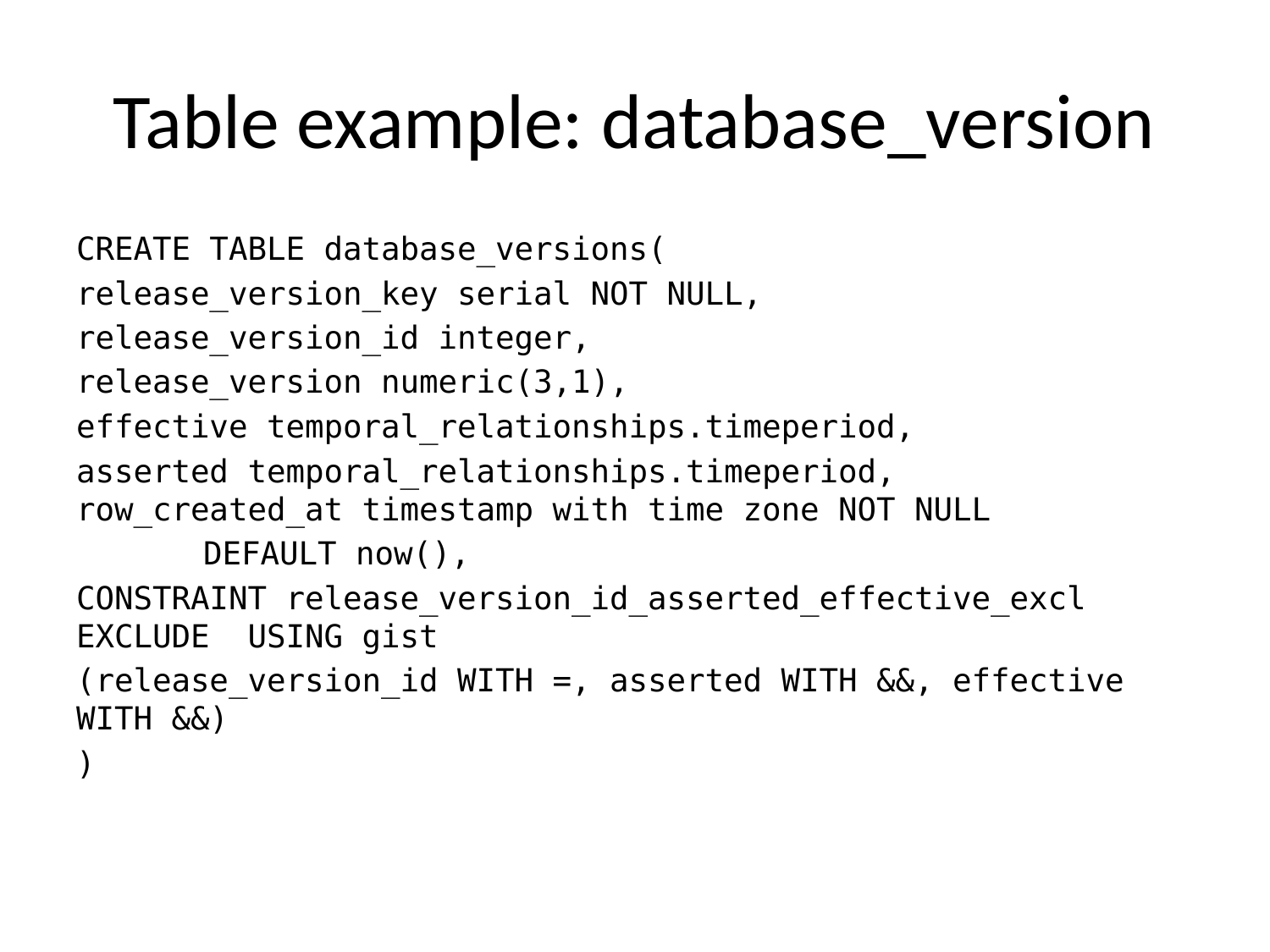

# Table example: database_version
CREATE TABLE database_versions(
release_version_key serial NOT NULL,
release_version_id integer,
release_version numeric(3,1),
effective temporal_relationships.timeperiod,
asserted temporal_relationships.timeperiod,  row_created_at timestamp with time zone NOT NULL
	DEFAULT now(),
CONSTRAINT release_version_id_asserted_effective_excl EXCLUDE  USING gist
(release_version_id WITH =, asserted WITH &&, effective WITH &&)
)